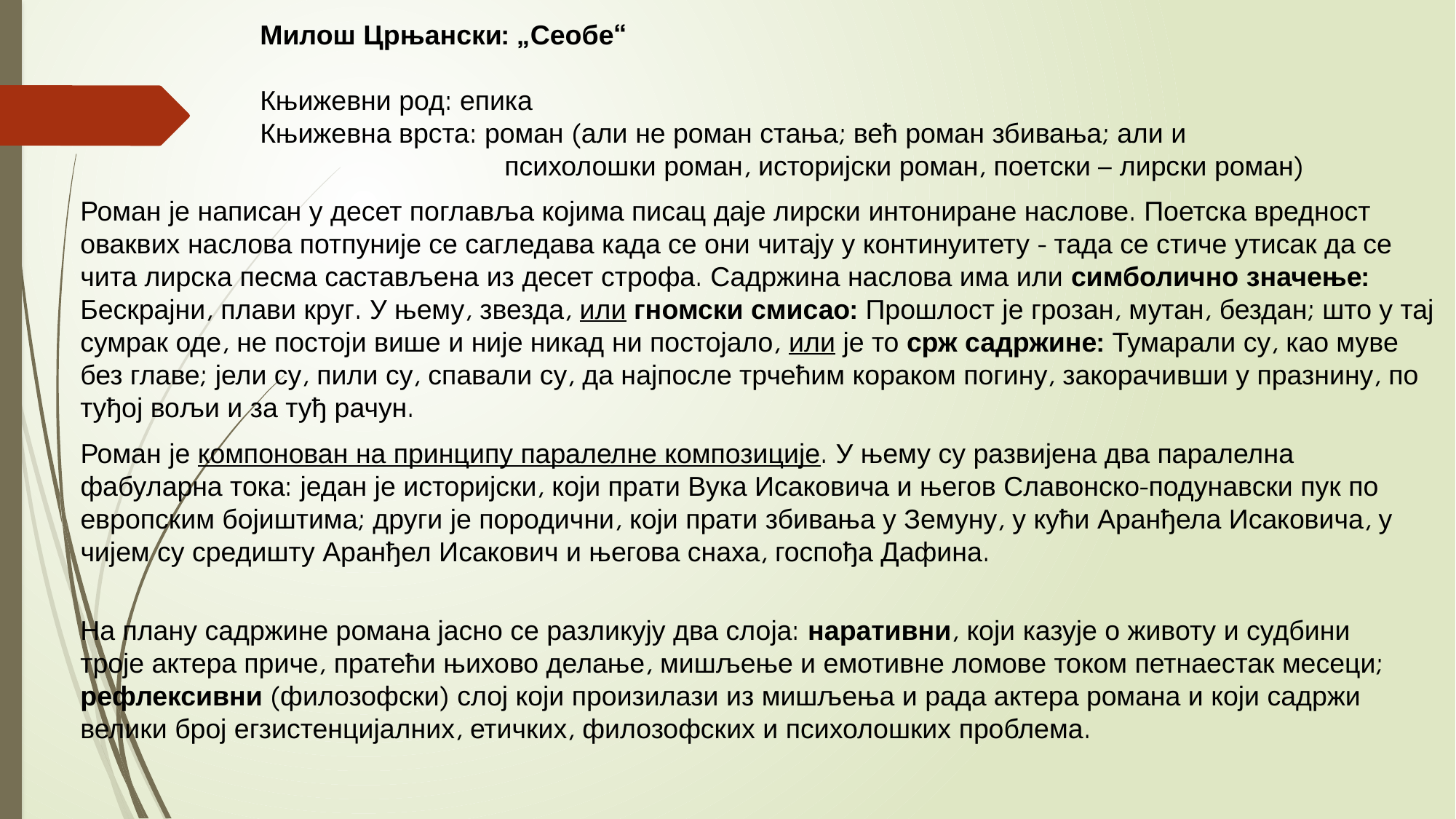

Милош Црњански: „Сеобе“

Књижевни род: епика
Књижевна врста: роман (али не роман стања; већ роман збивања; али и
                                психолошки роман, историјски роман, поетски – лирски роман)
Роман је написан у десет поглавља којима писац даје лирски интониране наслове. Поетска вредност оваквих наслова потпуније се сагледава када се они читају у континуитету - тада се стиче утисак да се чита лирска песма састављена из десет строфа. Садржина наслова има или симболично значење: Бескрајни, плави круг. У њему, звезда, или гномски смисао: Прошлост је грозан, мутан, бездан; што у тај сумрак оде, не постоји више и није никад ни постојало, или је то срж садржине: Тумарали су, као муве без главе; јели су, пили су, спавали су, да најпосле трчећим кораком погину, закорачивши у празнину, по туђој вољи и за туђ рачун.
Роман је компонован на принципу паралелне композиције. У њему су развијена два паралелна фабуларна тока: један је историјски, који прати Вука Исаковича и његов Славонско-подунавски пук по европским бојиштима; други је породични, који прати збивања у Земуну, у кући Аранђела Исаковича, у чијем су средишту Аранђел Исакович и његова снаха, госпођа Дафина.
На плану садржине романа јасно се разликују два слоја: наративни, који казује о животу и судбини троје актера приче, пратећи њихово делање, мишљење и емотивне ломове током петнаестак месеци; рефлексивни (филозофски) слој који произилази из мишљења и рада актера романа и који садржи велики број егзистенцијалних, етичких, филозофских и психолошких проблема.